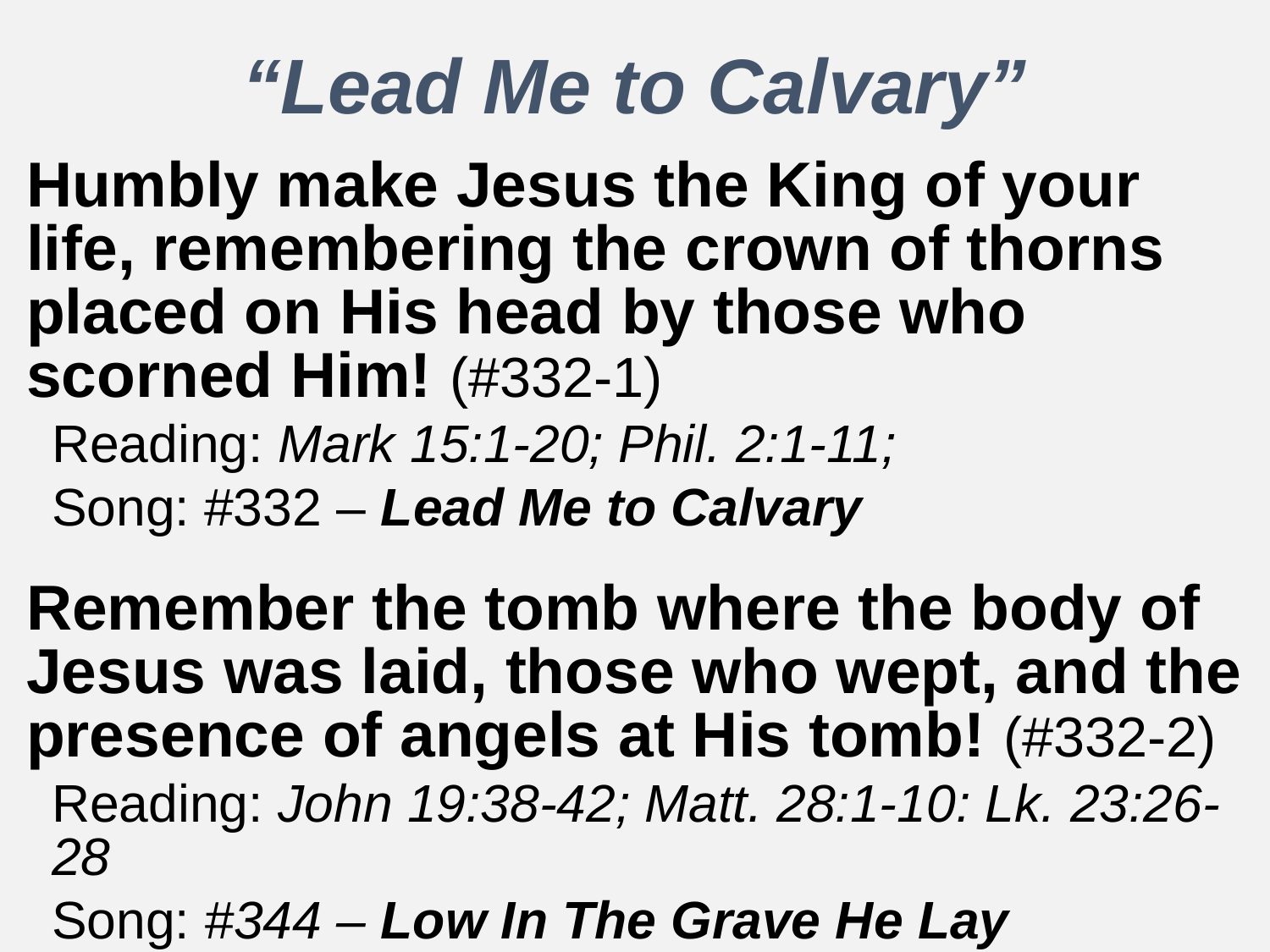

“Lead Me to Calvary”
Humbly make Jesus the King of your life, remembering the crown of thorns placed on His head by those who scorned Him! (#332-1)
Reading: Mark 15:1-20; Phil. 2:1-11;
Song: #332 – Lead Me to Calvary
Remember the tomb where the body of Jesus was laid, those who wept, and the presence of angels at His tomb! (#332-2)
Reading: John 19:38-42; Matt. 28:1-10: Lk. 23:26-28
Song: #344 – Low In The Grave He Lay
Song numbers and titles from “Songs of Faith and Praise”